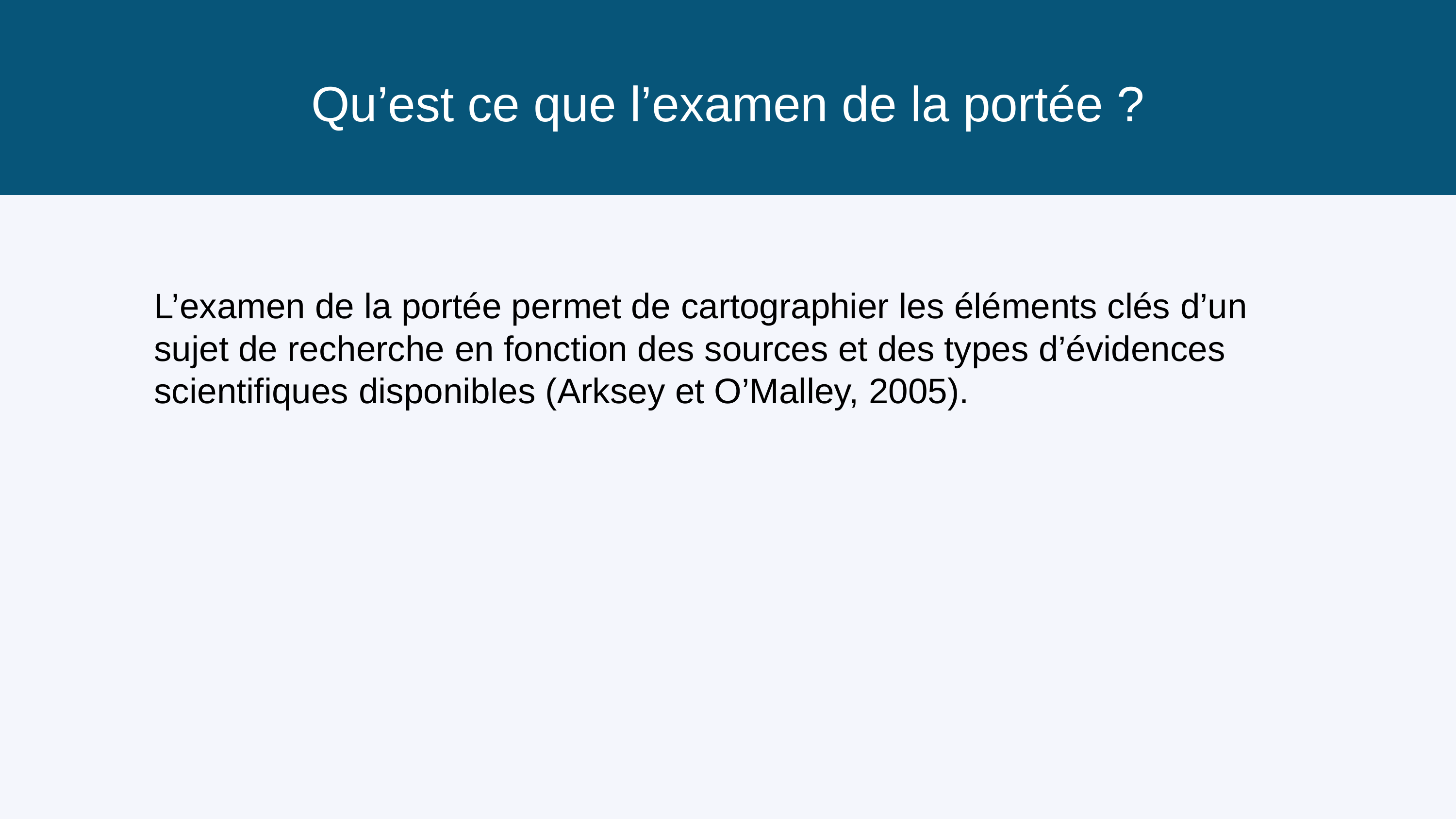

Qu’est ce que l’examen de la portée ?
L’examen de la portée permet de cartographier les éléments clés d’un sujet de recherche en fonction des sources et des types d’évidences scientifiques disponibles (Arksey et O’Malley, 2005).